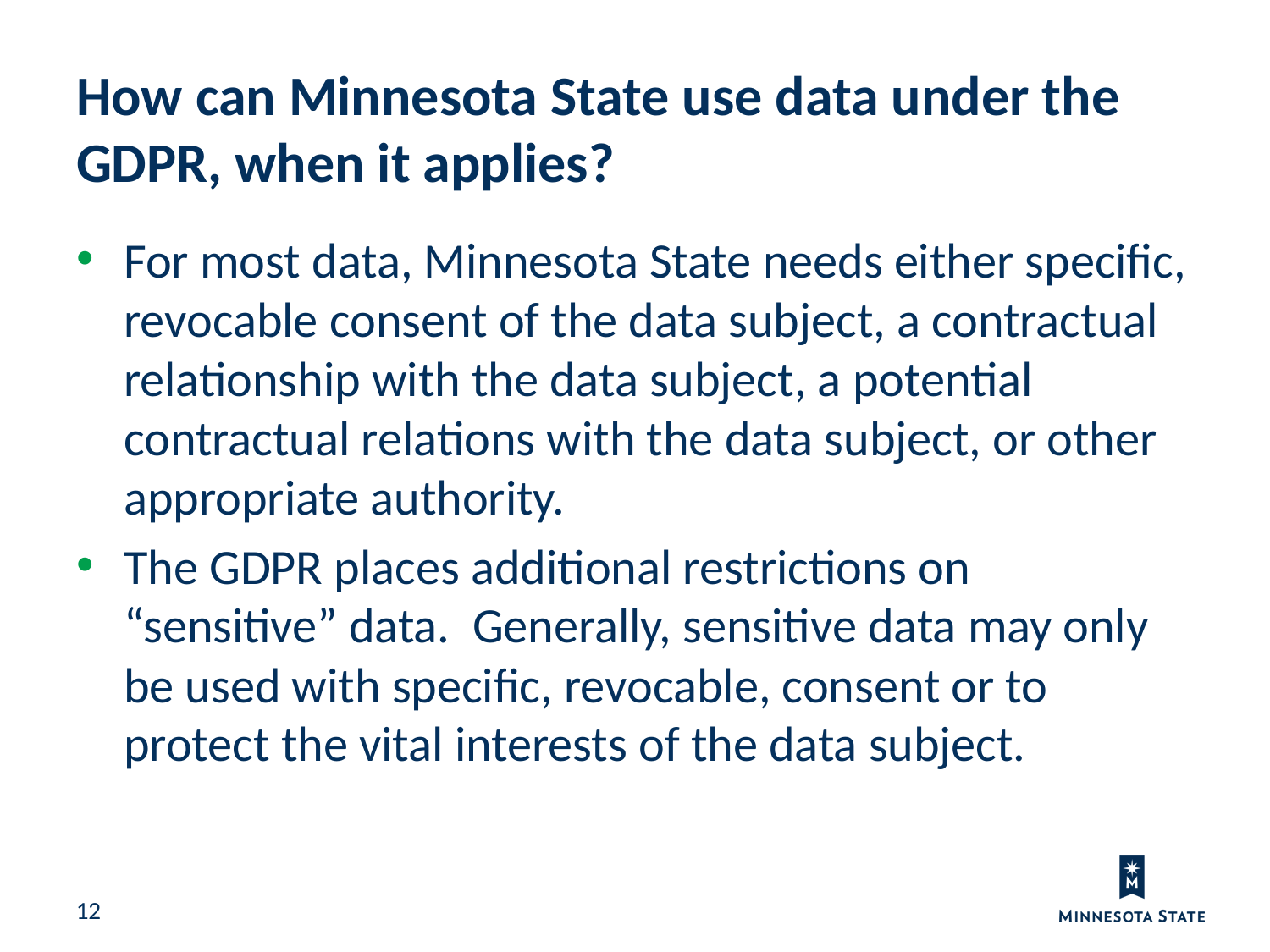

How can Minnesota State use data under the GDPR, when it applies?
For most data, Minnesota State needs either specific, revocable consent of the data subject, a contractual relationship with the data subject, a potential contractual relations with the data subject, or other appropriate authority.
The GDPR places additional restrictions on “sensitive” data.  Generally, sensitive data may only be used with specific, revocable, consent or to protect the vital interests of the data subject.